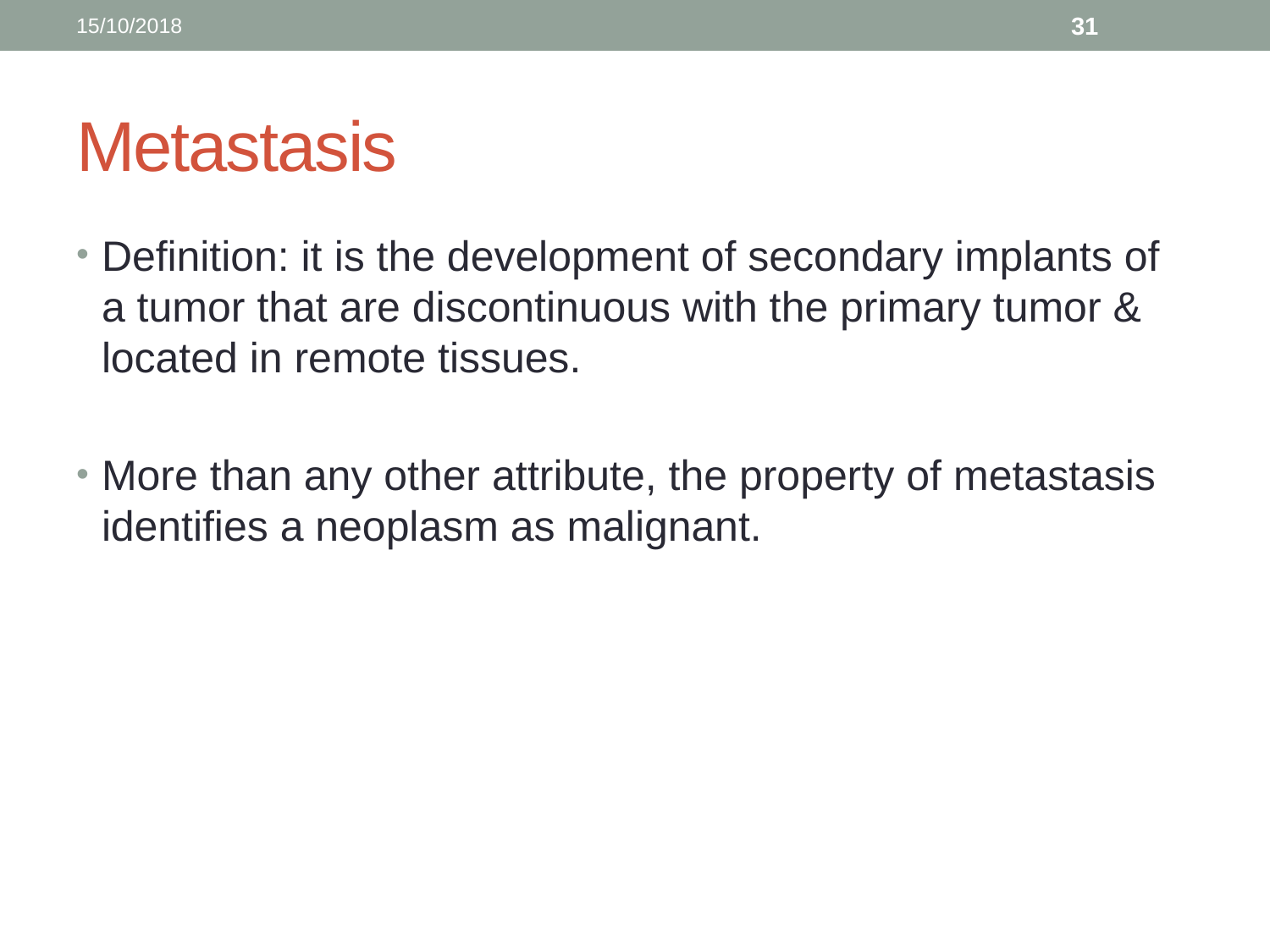

15/10/2018

31
# Metastasis
Definition: it is the development of secondary implants of a tumor that are discontinuous with the primary tumor & located in remote tissues.

More than any other attribute, the property of metastasis identifies a neoplasm as malignant.